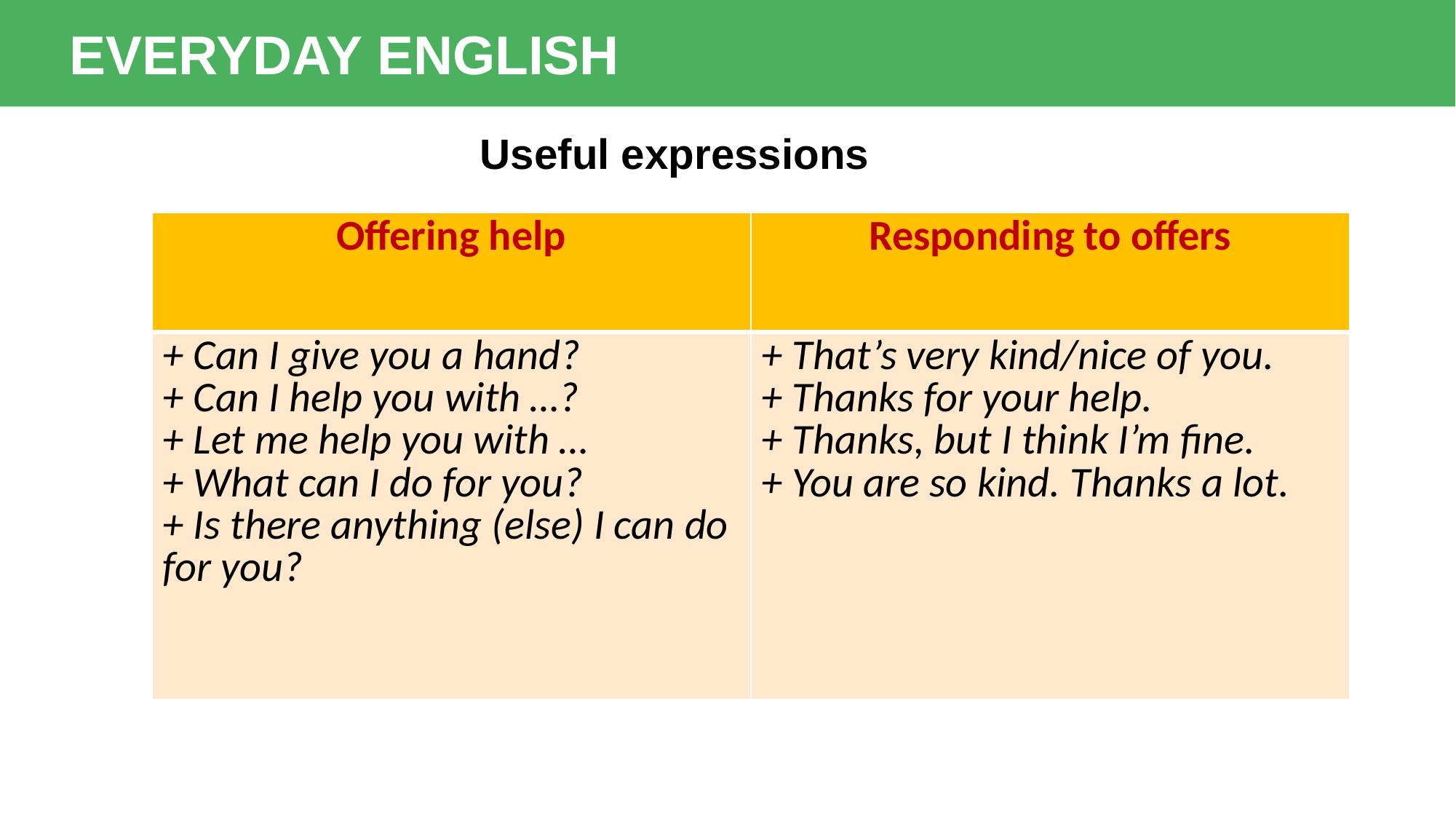

EVERYDAY ENGLISH
Useful expressions
| Offering help | Responding to offers |
| --- | --- |
| + Can I give you a hand? + Can I help you with …? + Let me help you with … + What can I do for you? + Is there anything (else) I can do for you? | + That’s very kind/nice of you. + Thanks for your help. + Thanks, but I think I’m fine. + You are so kind. Thanks a lot. |